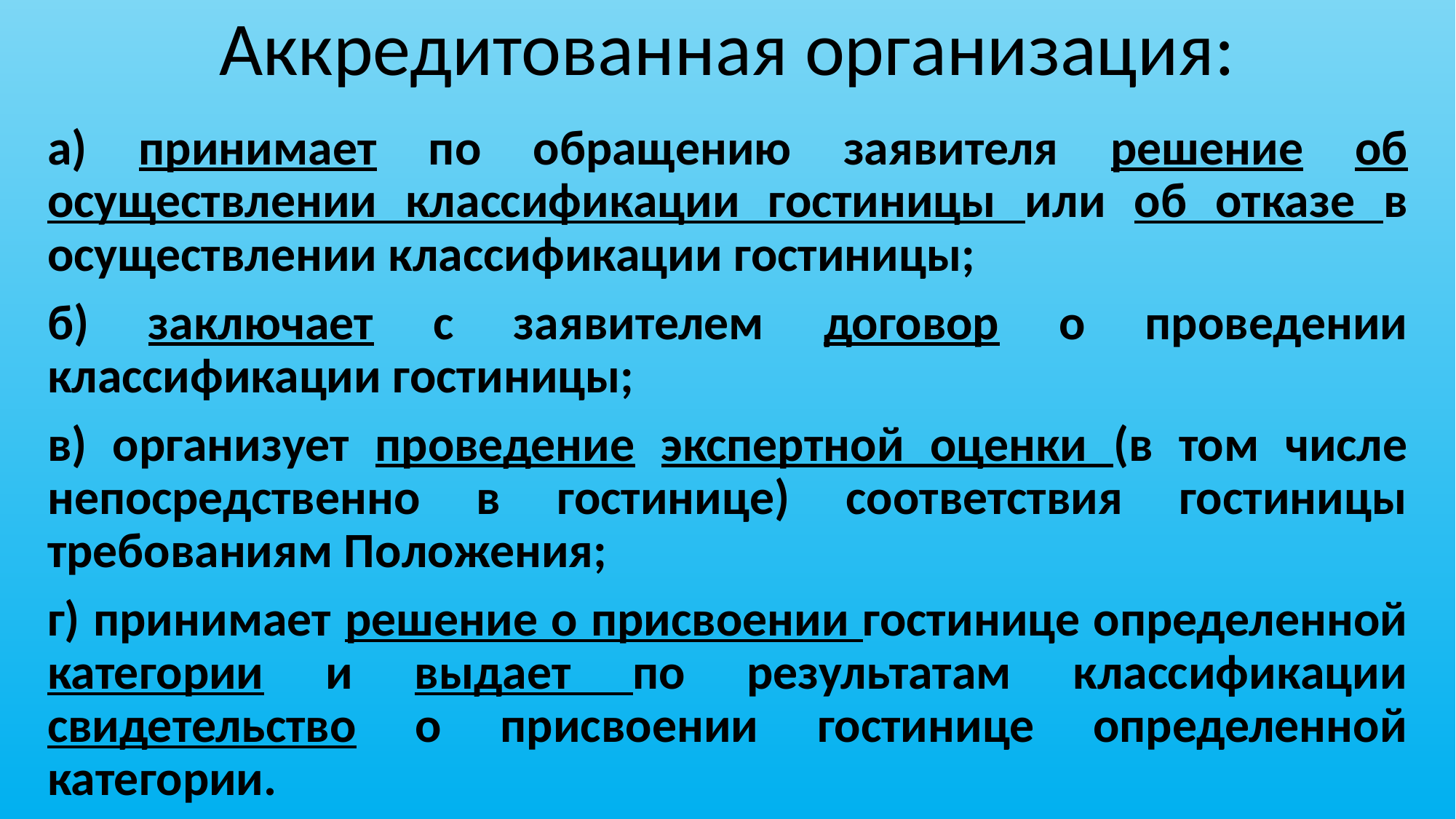

# Аккредитованная организация:
а) принимает по обращению заявителя решение об осуществлении классификации гостиницы или об отказе в осуществлении классификации гостиницы;
б) заключает с заявителем договор о проведении классификации гостиницы;
в) организует проведение экспертной оценки (в том числе непосредственно в гостинице) соответствия гостиницы требованиям Положения;
г) принимает решение о присвоении гостинице определенной категории и выдает по результатам классификации свидетельство о присвоении гостинице определенной категории.